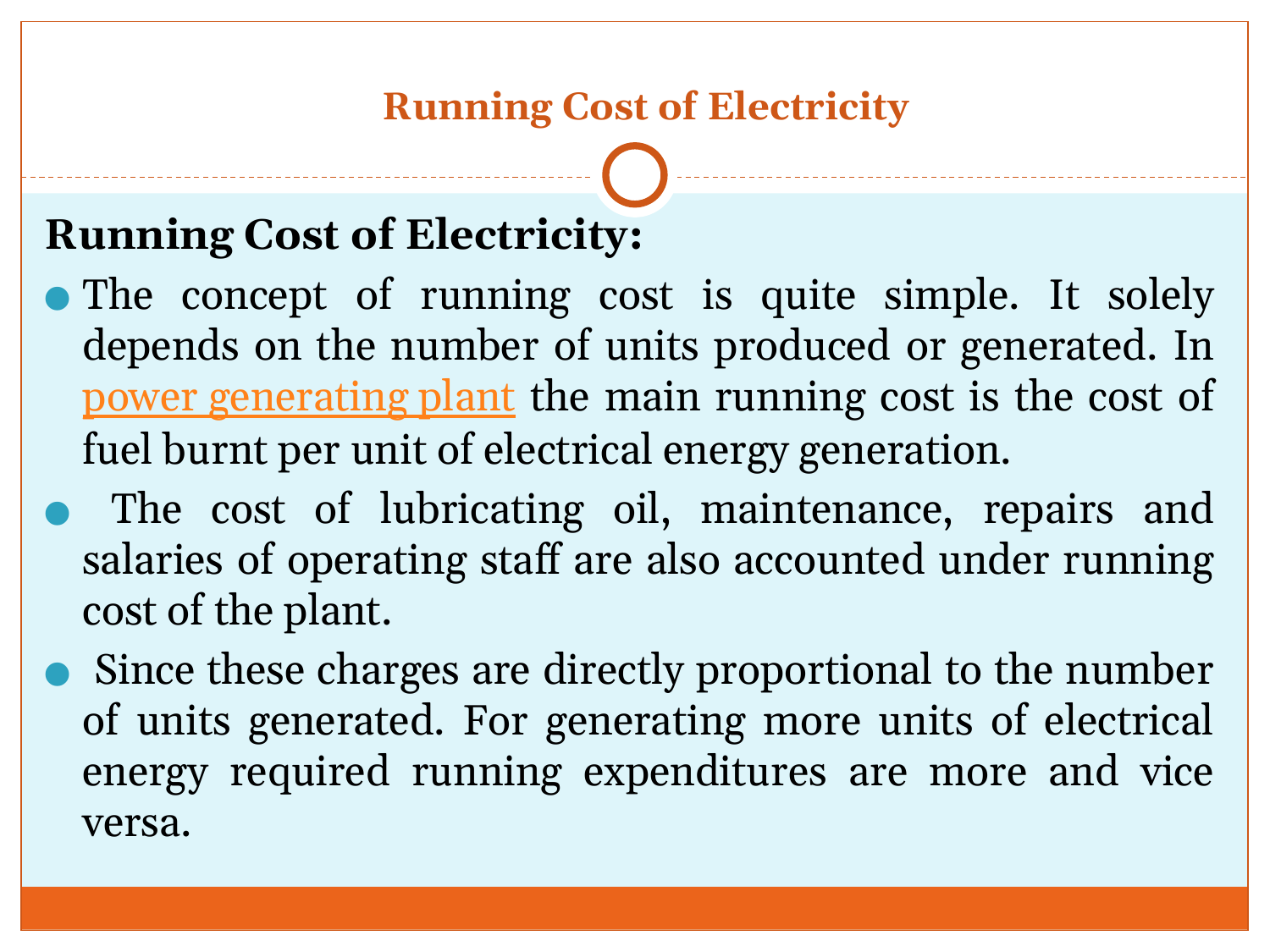

# Running Cost of Electricity
Running Cost of Electricity:
The concept of running cost is quite simple. It solely depends on the number of units produced or generated. In power generating plant the main running cost is the cost of fuel burnt per unit of electrical energy generation.
 The cost of lubricating oil, maintenance, repairs and salaries of operating staff are also accounted under running cost of the plant.
 Since these charges are directly proportional to the number of units generated. For generating more units of electrical energy required running expenditures are more and vice versa.